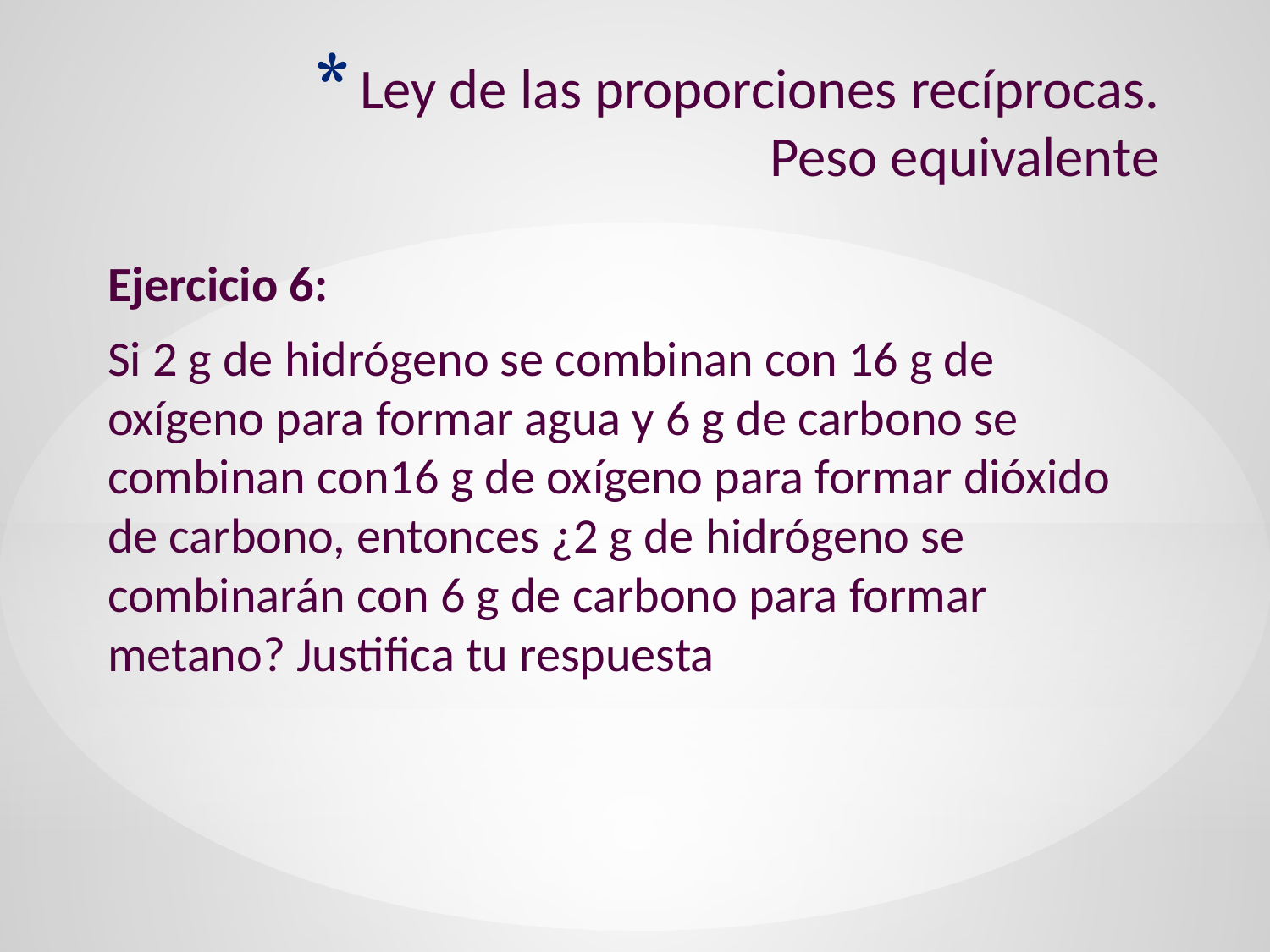

# Ley de las proporciones recíprocas. Peso equivalente
Ejercicio 6:
Si 2 g de hidrógeno se combinan con 16 g de oxígeno para formar agua y 6 g de carbono se combinan con16 g de oxígeno para formar dióxido de carbono, entonces ¿2 g de hidrógeno se combinarán con 6 g de carbono para formar metano? Justifica tu respuesta